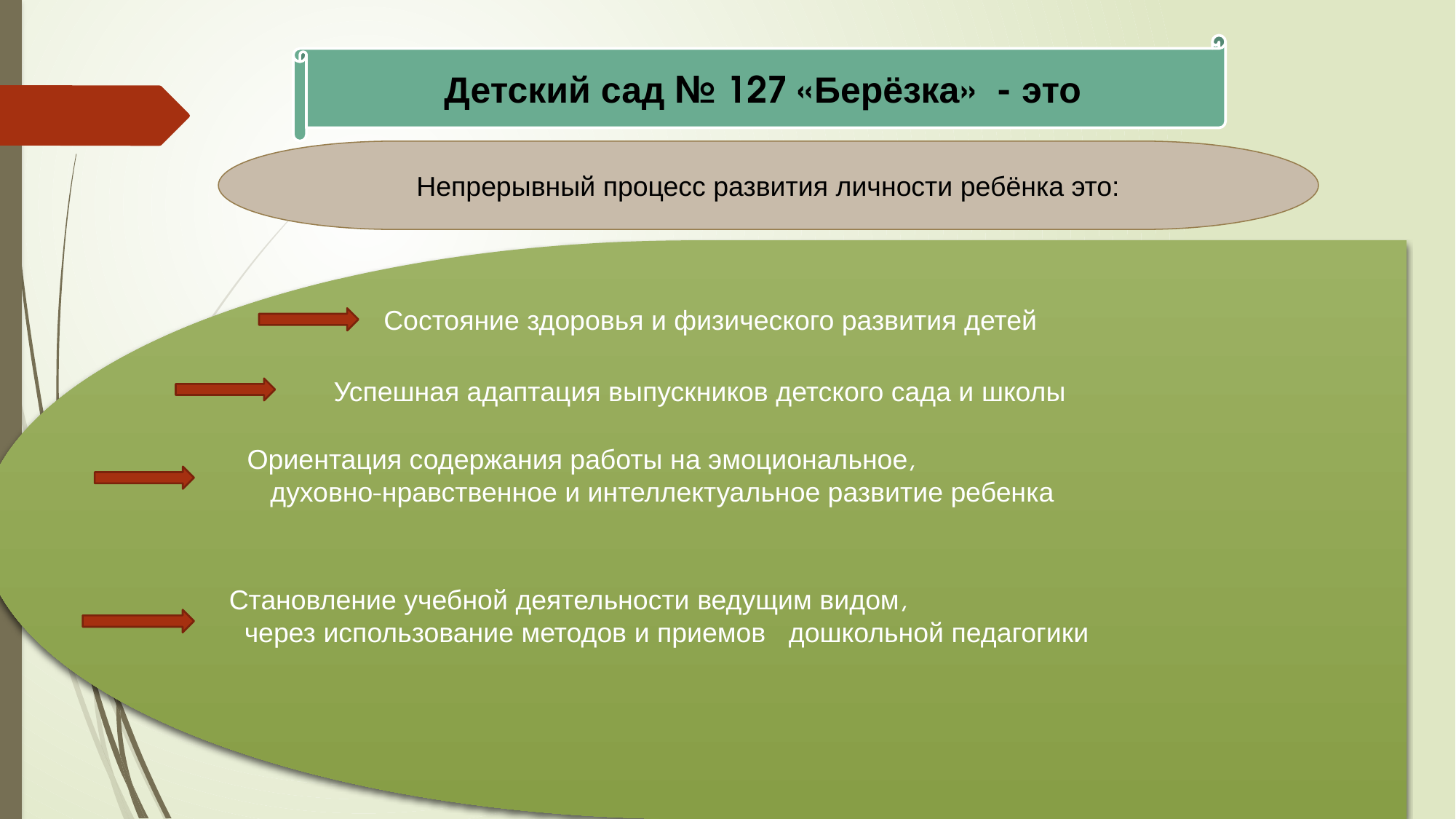

Детский сад № 127 «Берёзка»  - это
Непрерывный процесс развития личности ребёнка это:

Состояние здоровья и физического развития детей

Успешная адаптация выпускников детского сада и школы

Ориентация содержания работы на эмоциональное,
   духовно-нравственное и интеллектуальное развитие ребенка

Становление учебной деятельности ведущим видом,
  через использование методов и приемов   дошкольной педагогики